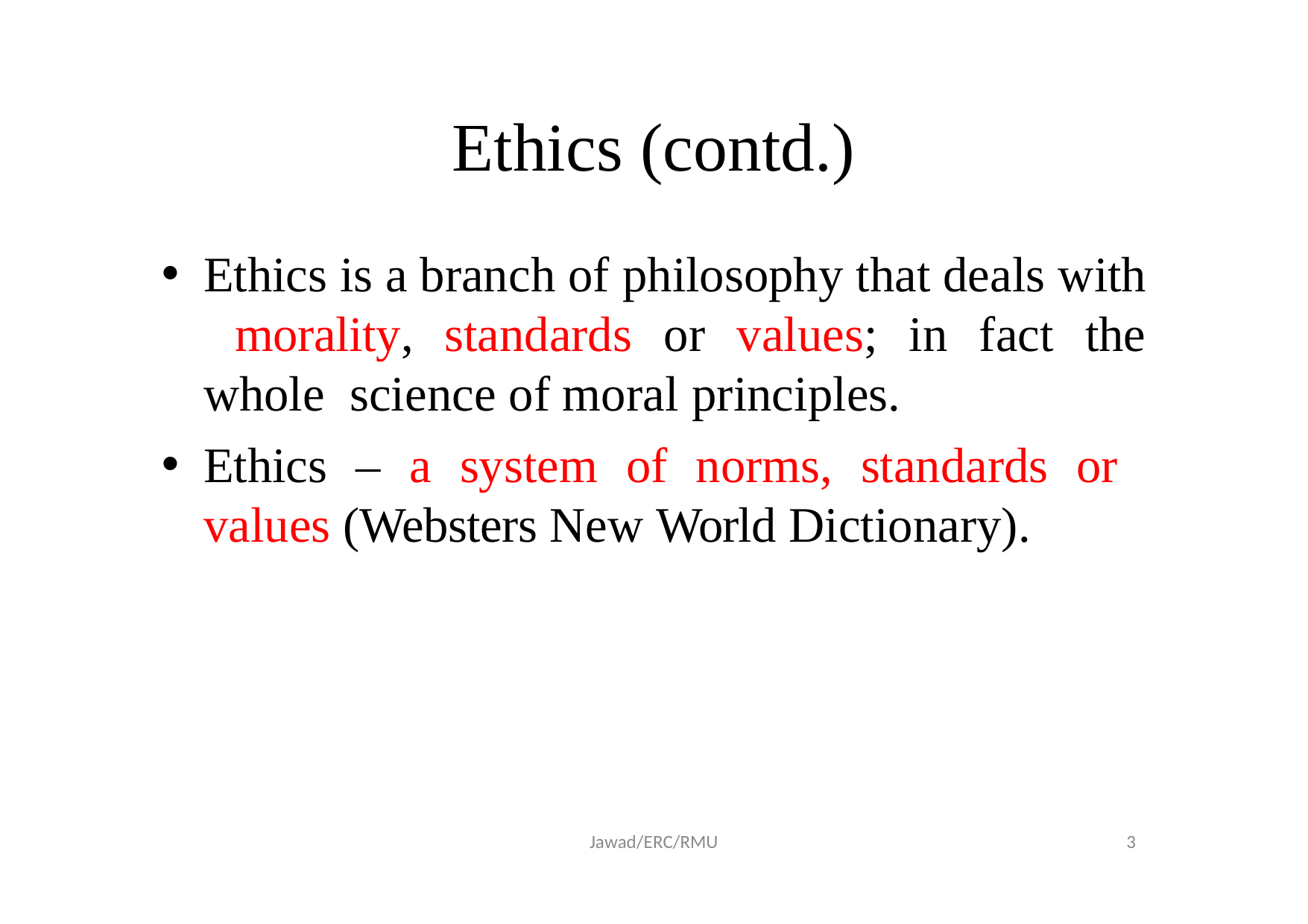

# Ethics (contd.)
Ethics is a branch of philosophy that deals with  morality, standards or values; in fact the whole  science of moral principles.
Ethics – a system of norms, standards or  values (Websters New World Dictionary).
Jawad/ERC/RMU
3